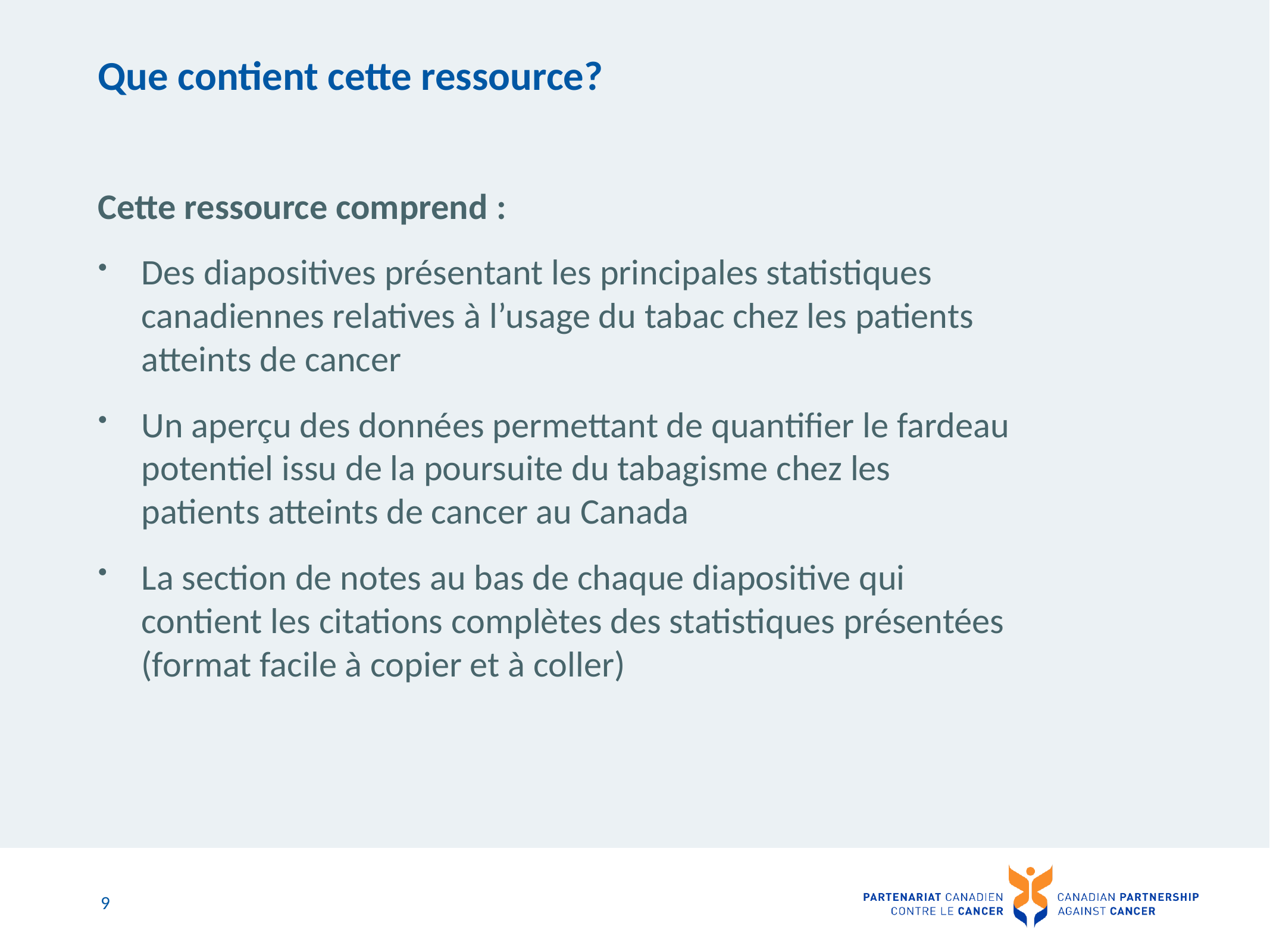

# Que contient cette ressource?
Cette ressource comprend :
Des diapositives présentant les principales statistiques canadiennes relatives à l’usage du tabac chez les patients atteints de cancer
Un aperçu des données permettant de quantifier le fardeau potentiel issu de la poursuite du tabagisme chez les patients atteints de cancer au Canada
La section de notes au bas de chaque diapositive qui contient les citations complètes des statistiques présentées (format facile à copier et à coller)
9